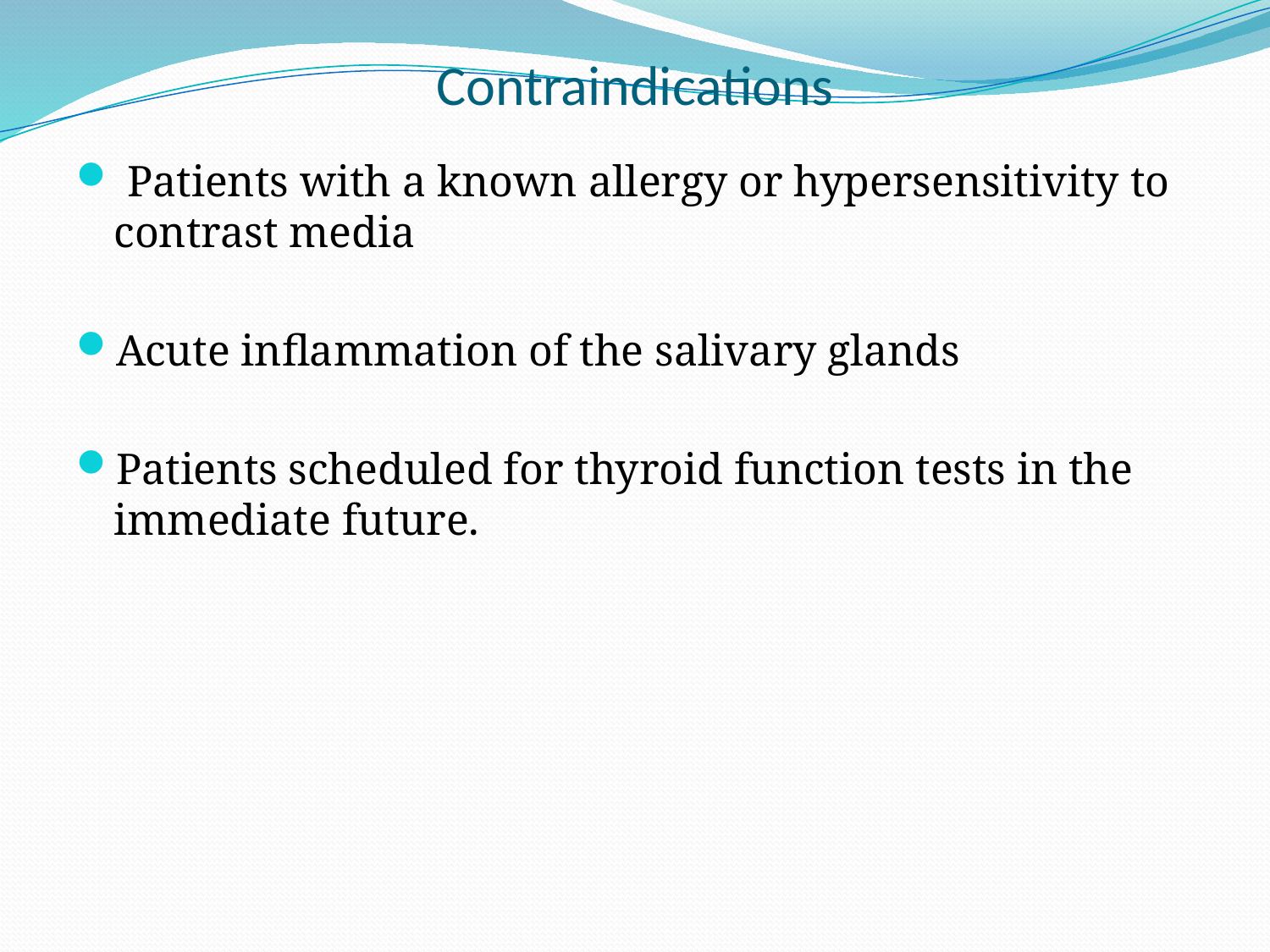

# Contraindications
 Patients with a known allergy or hypersensitivity to contrast media

Acute inflammation of the salivary glands

Patients scheduled for thyroid function tests in the immediate future.